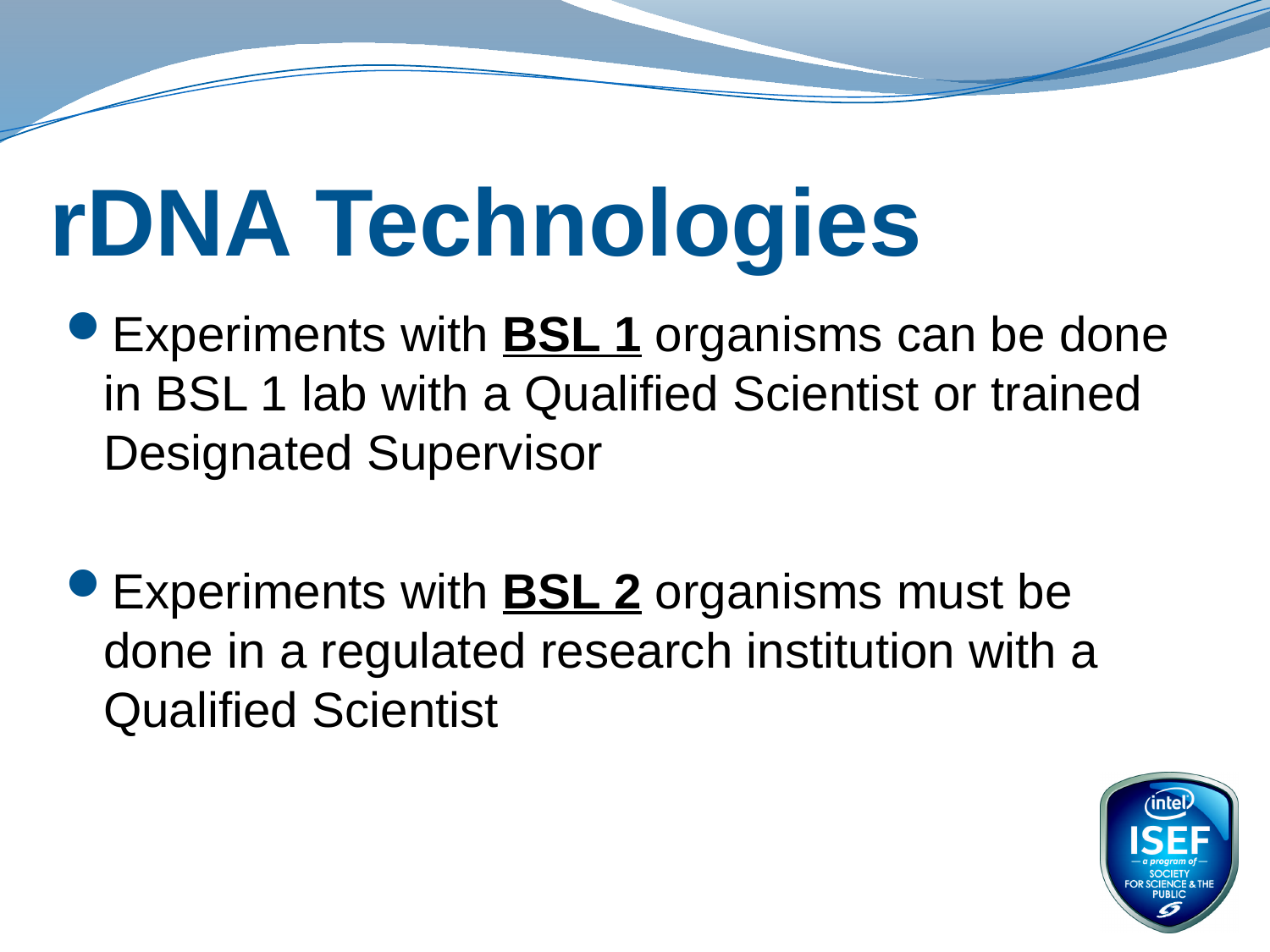

# rDNA Technologies
Experiments with BSL 1 organisms can be done in BSL 1 lab with a Qualified Scientist or trained Designated Supervisor

Experiments with BSL 2 organisms must be done in a regulated research institution with a Qualified Scientist